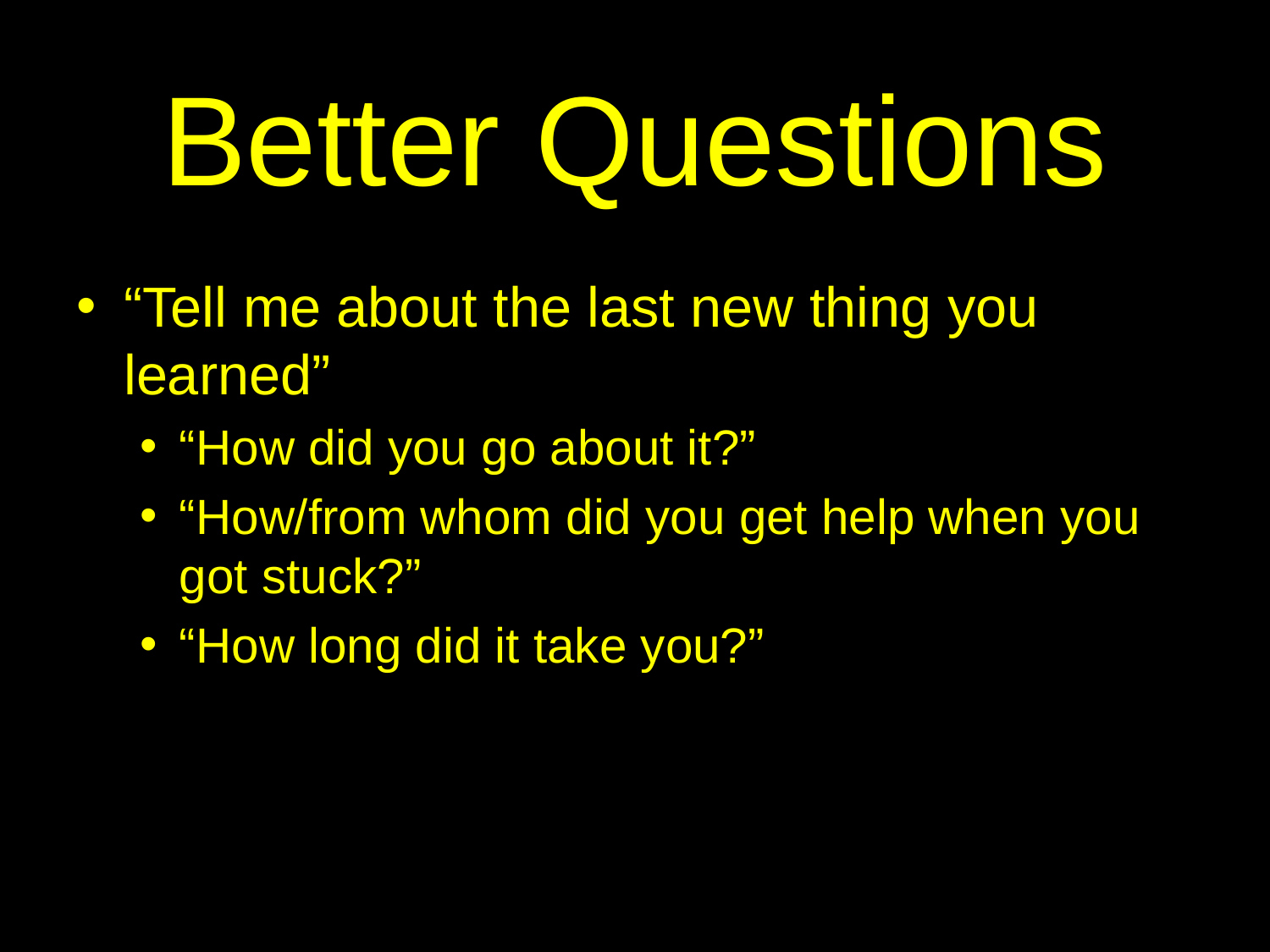

# Better Questions
“Tell me about the last new thing you learned”
“How did you go about it?”
“How/from whom did you get help when you got stuck?”
“How long did it take you?”